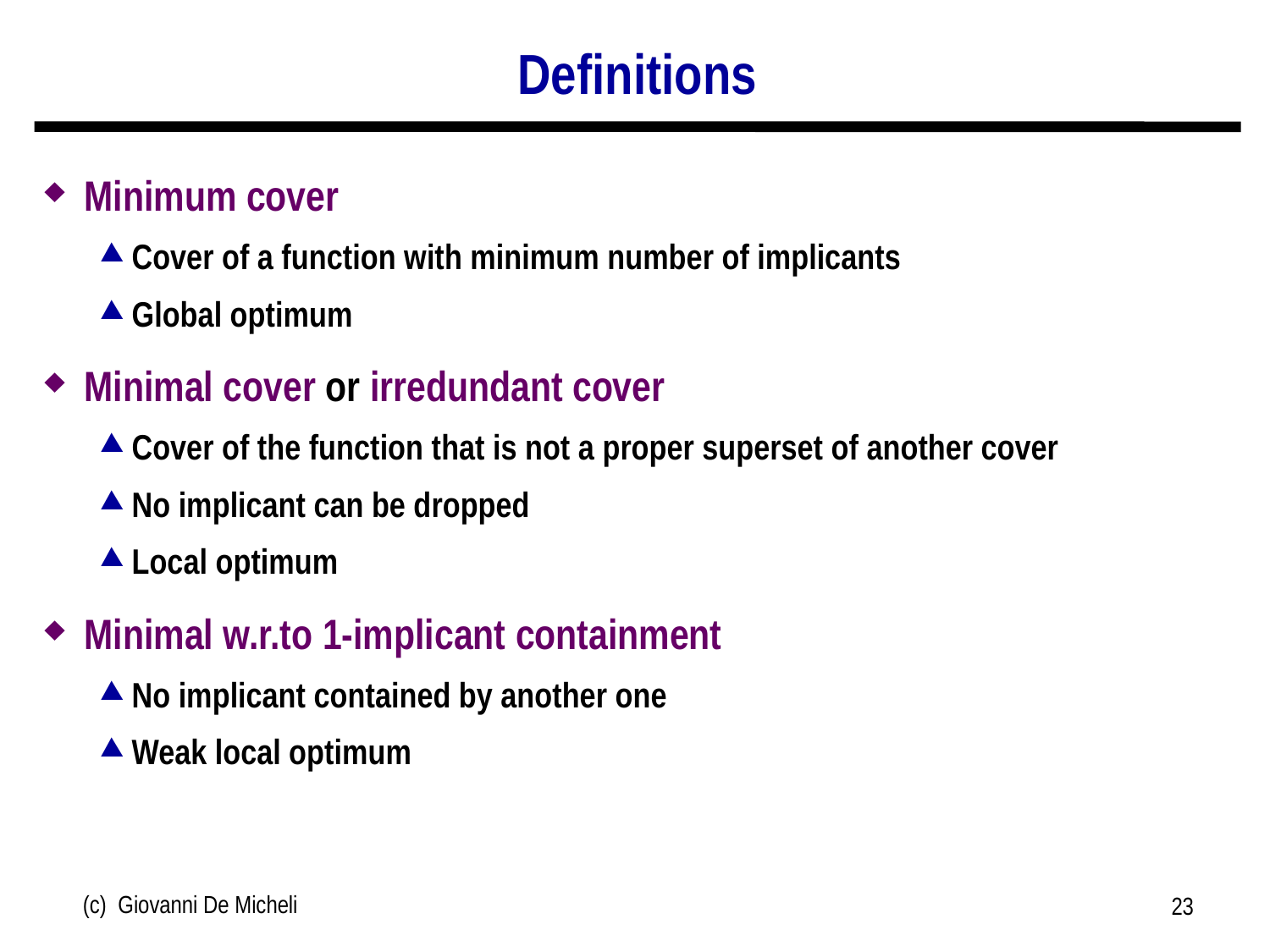

# Definitions
Minimum cover
Cover of a function with minimum number of implicants
Global optimum
Minimal cover or irredundant cover
Cover of the function that is not a proper superset of another cover
No implicant can be dropped
Local optimum
Minimal w.r.to 1-implicant containment
No implicant contained by another one
Weak local optimum
(c)  Giovanni De Micheli
23